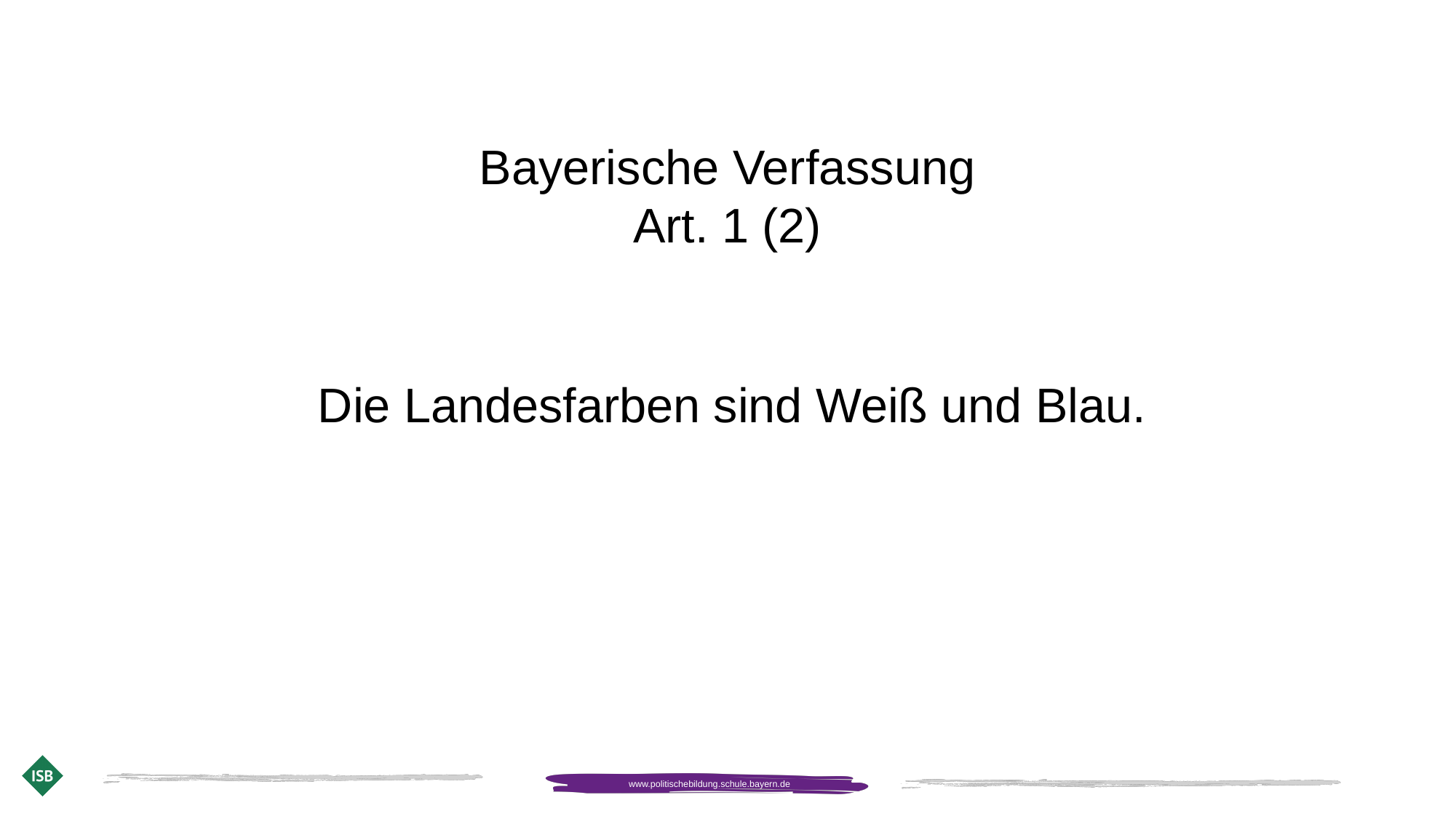

Bayerische Verfassung
Art. 1 (2)
Die Landesfarben sind Weiß und Blau.